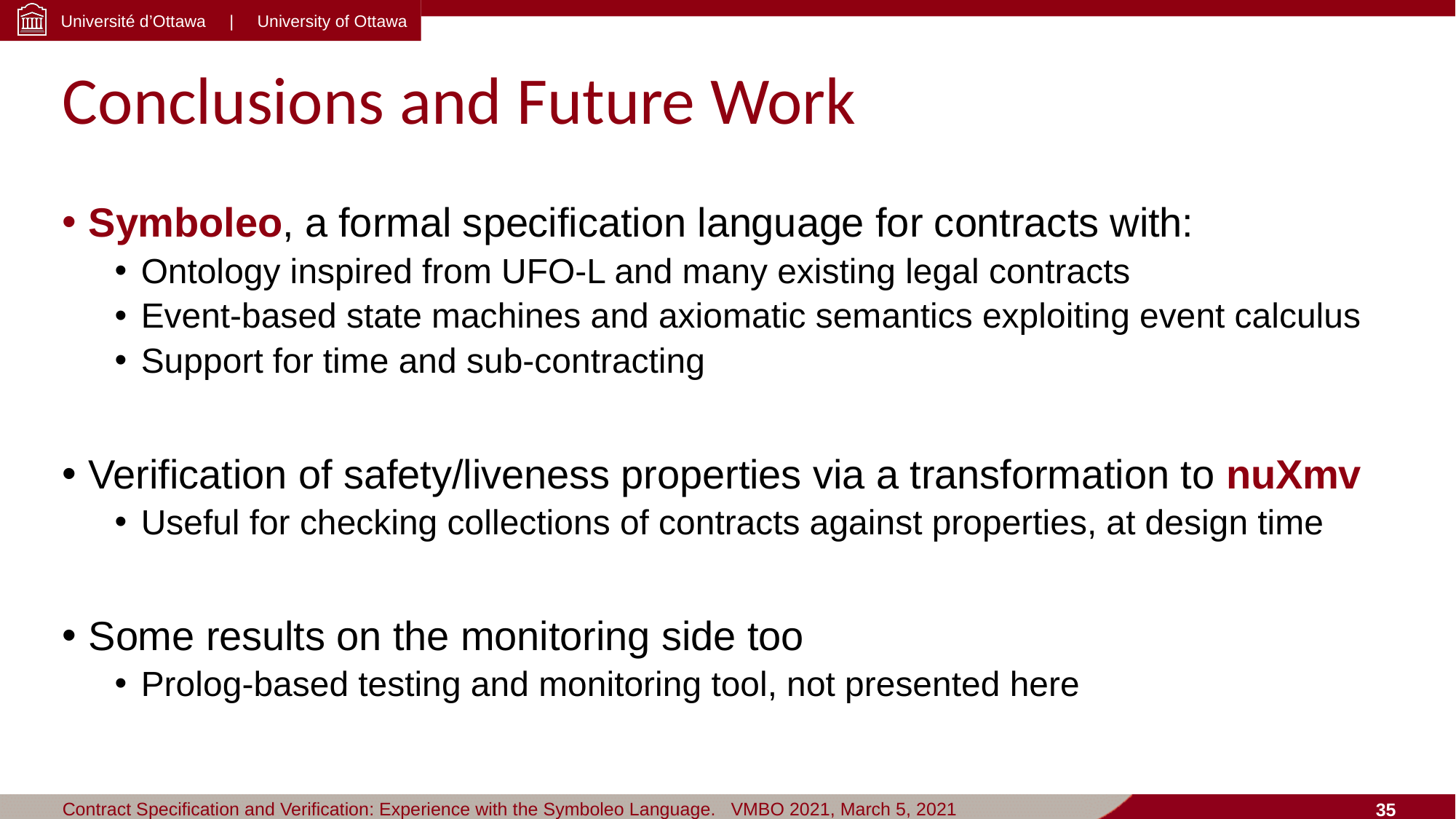

# Conclusions and Future Work
Symboleo, a formal specification language for contracts with:
Ontology inspired from UFO-L and many existing legal contracts
Event-based state machines and axiomatic semantics exploiting event calculus
Support for time and sub-contracting

Verification of safety/liveness properties via a transformation to nuXmv
Useful for checking collections of contracts against properties, at design time

Some results on the monitoring side too
Prolog-based testing and monitoring tool, not presented here

Contract Specification and Verification: Experience with the Symboleo Language.   VMBO 2021, March 5, 2021
35